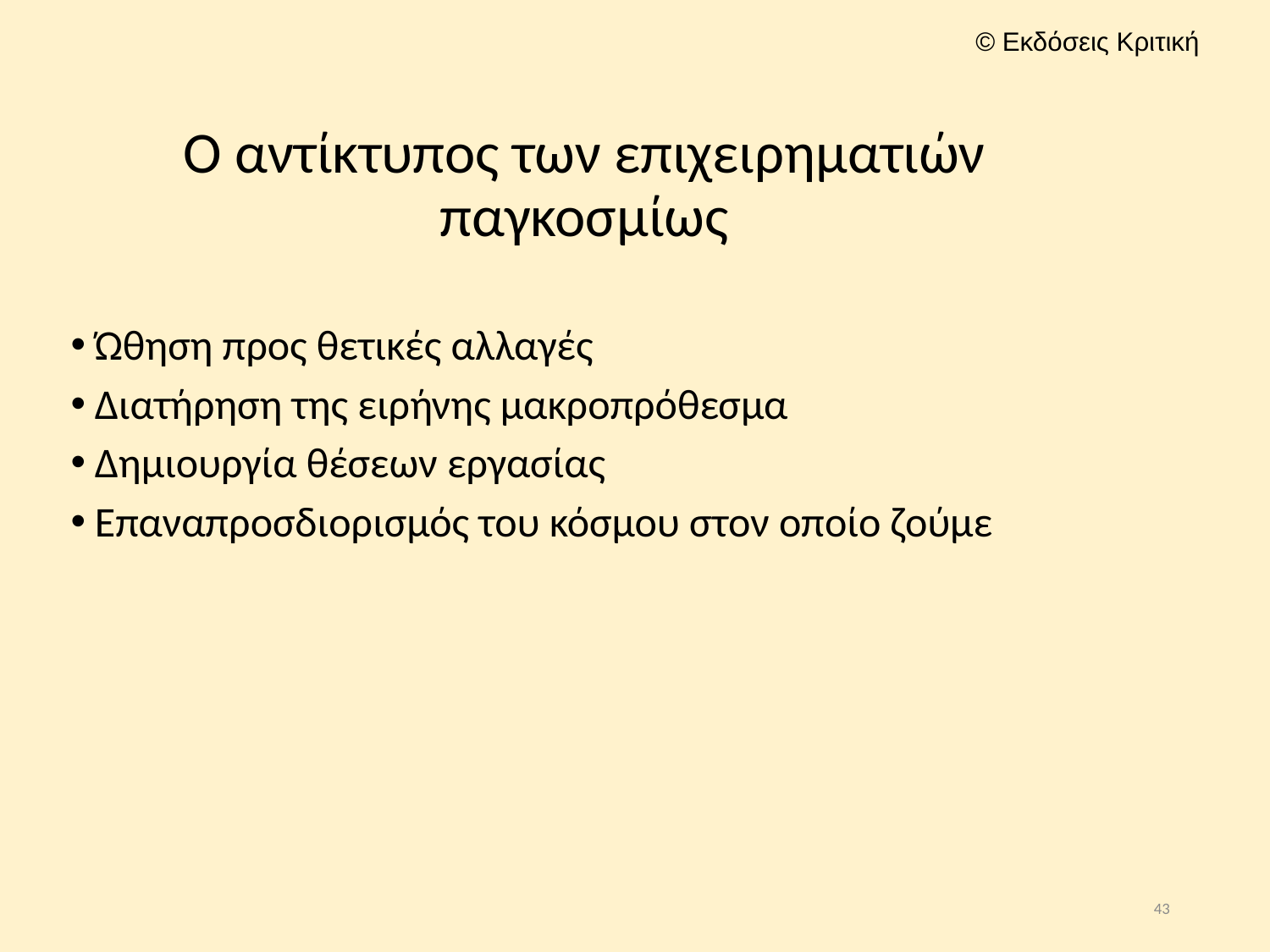

# Ο αντίκτυπος των επιχειρηματιών παγκοσμίως
Ώθηση προς θετικές αλλαγές
Διατήρηση της ειρήνης μακροπρόθεσμα
Δημιουργία θέσεων εργασίας
Επαναπροσδιορισμός του κόσμου στον οποίο ζούμε

43